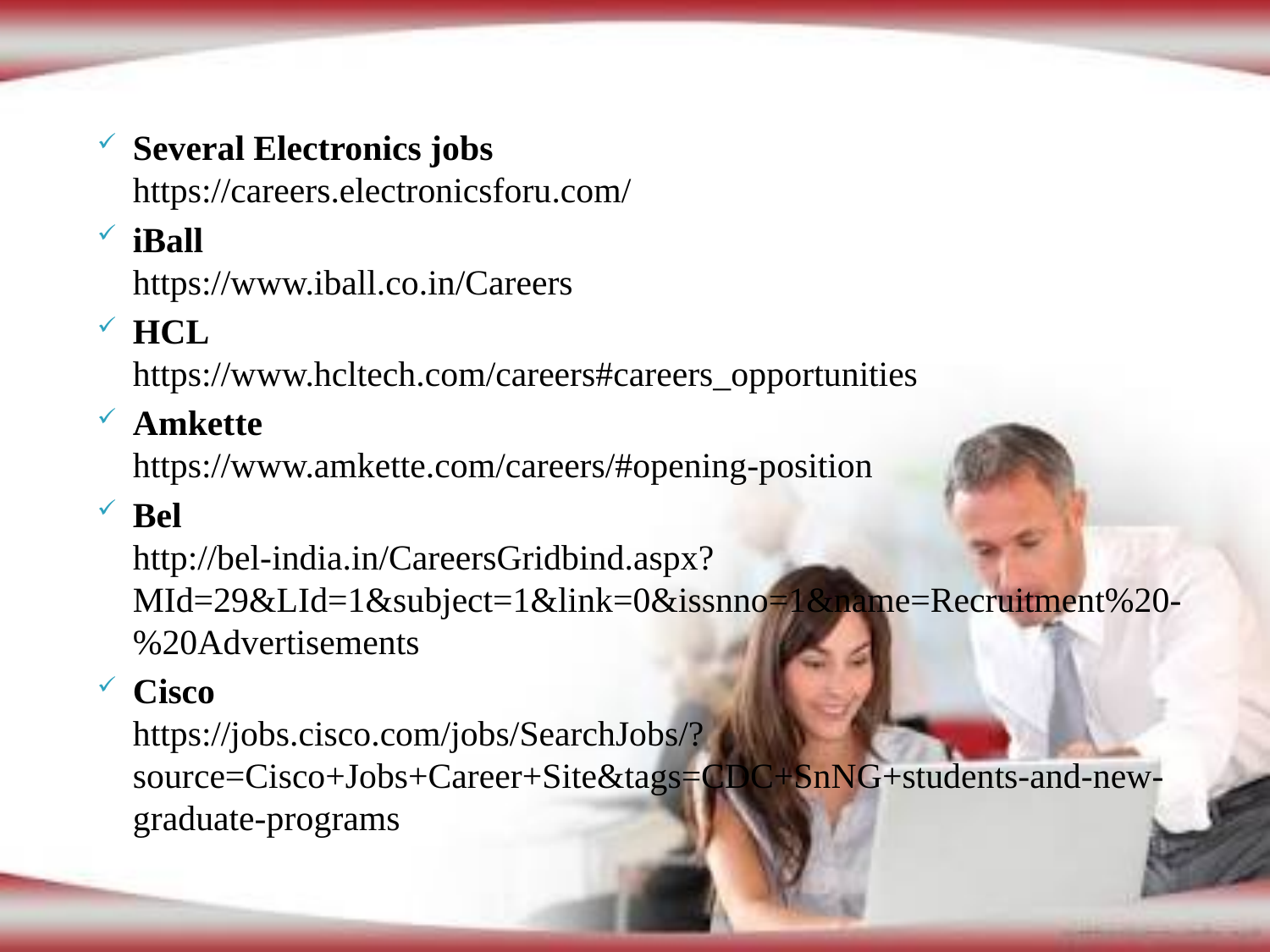

Several Electronics jobs
https://careers.electronicsforu.com/
iBall
https://www.iball.co.in/Careers
HCL
https://www.hcltech.com/careers#careers_opportunities
Amkette
https://www.amkette.com/careers/#opening-position
Bel
http://bel-india.in/CareersGridbind.aspx?MId=29&LId=1&subject=1&link=0&issnno=1&name=Recruitment%20-%20Advertisements
Cisco
https://jobs.cisco.com/jobs/SearchJobs/?source=Cisco+Jobs+Career+Site&tags=CDC+SnNG+students-and-new-graduate-programs